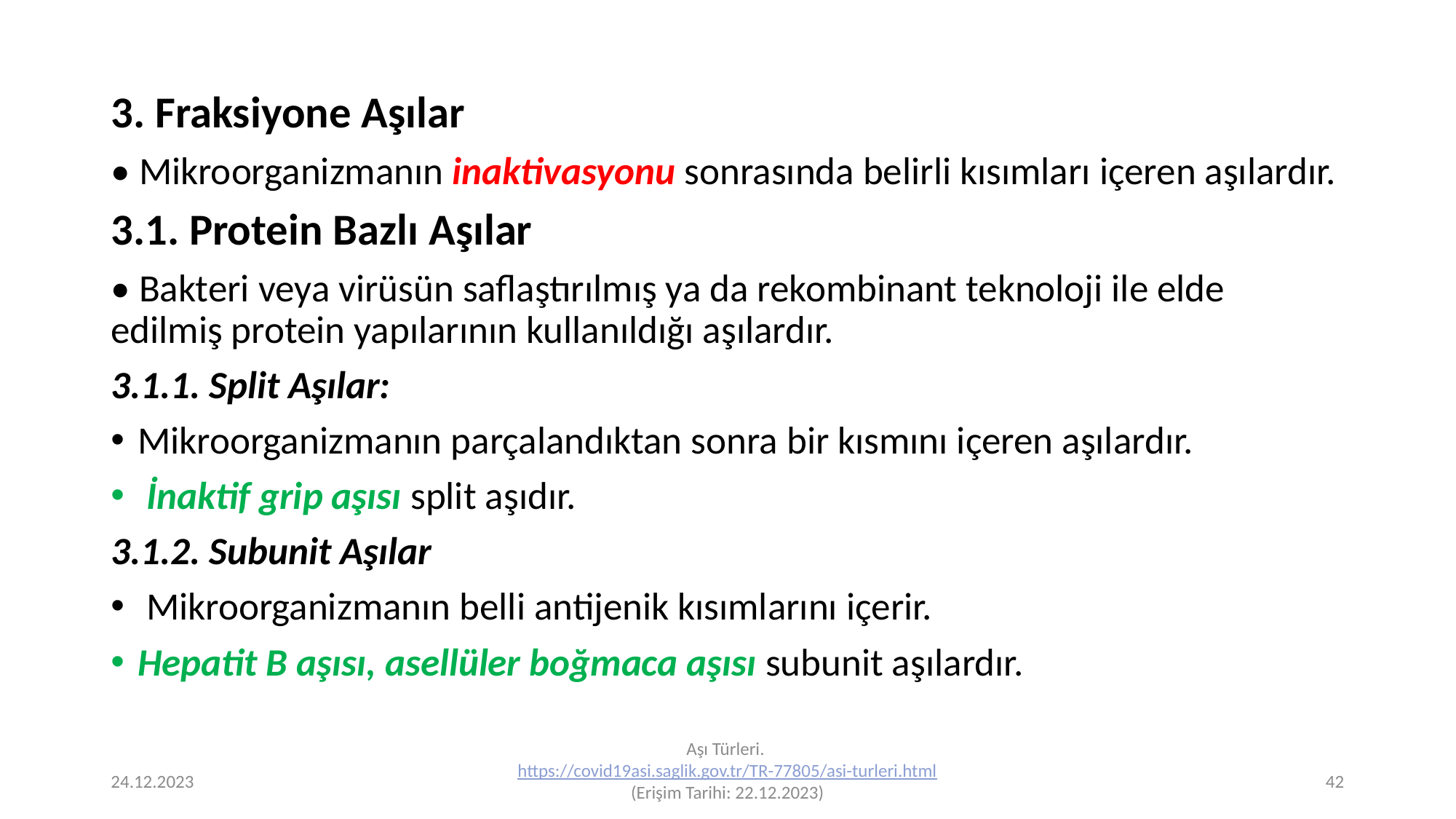

3. Fraksiyone Aşılar
• Mikroorganizmanın inaktivasyonu sonrasında belirli kısımları içeren aşılardır.
3.1. Protein Bazlı Aşılar
• Bakteri veya virüsün saflaştırılmış ya da rekombinant teknoloji ile elde edilmiş protein yapılarının kullanıldığı aşılardır.
3.1.1. Split Aşılar:
Mikroorganizmanın parçalandıktan sonra bir kısmını içeren aşılardır.
 İnaktif grip aşısı split aşıdır.
3.1.2. Subunit Aşılar
 Mikroorganizmanın belli antijenik kısımlarını içerir.
Hepatit B aşısı, asellüler boğmaca aşısı subunit aşılardır.

24.12.2023
Aşı Türleri. https://covid19asi.saglik.gov.tr/TR-77805/asi-turleri.html (Erişim Tarihi: 22.12.2023)

42